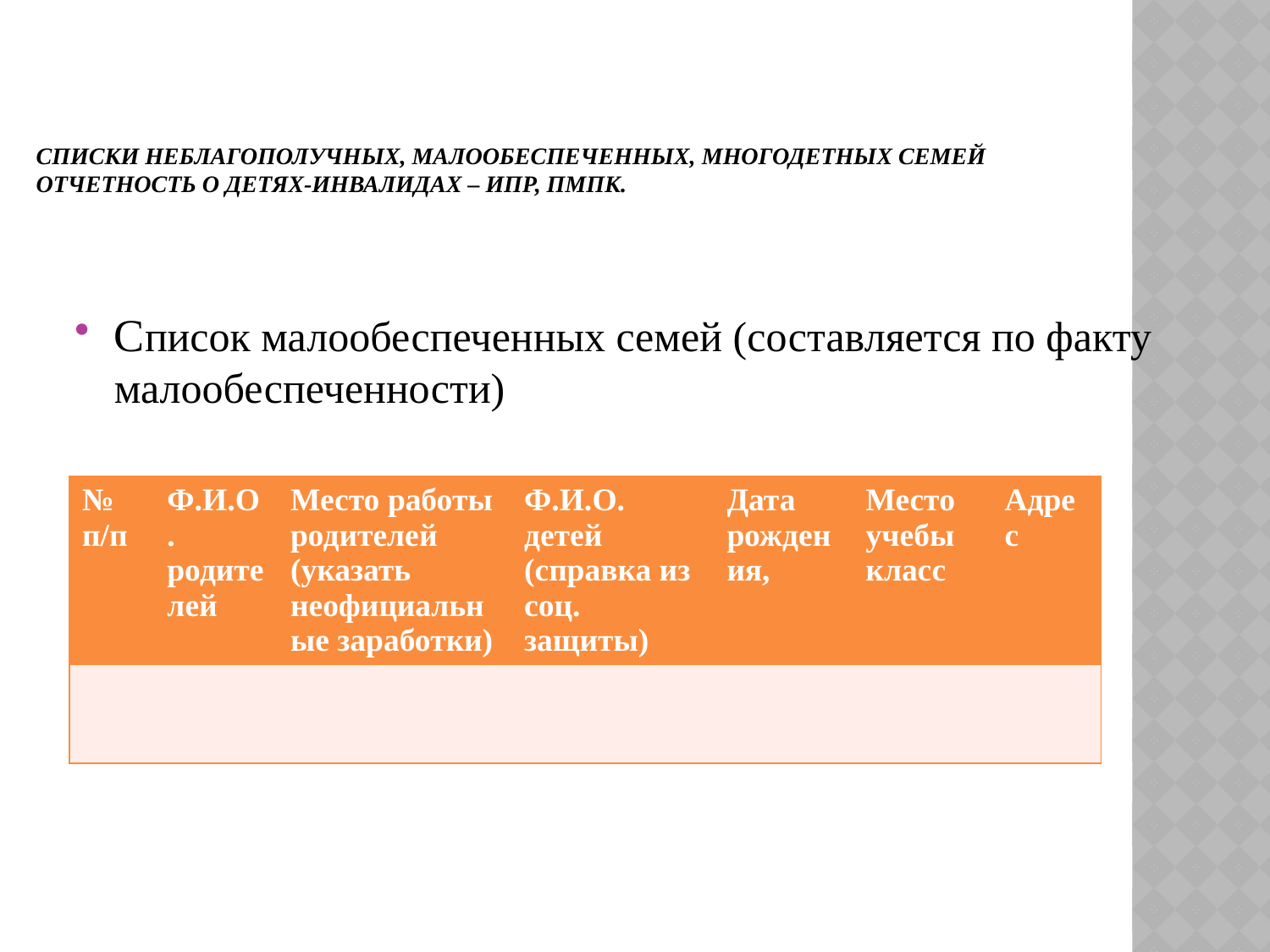

# Списки неблагополучных, малообеспеченных, многодетных семей Отчетность о детях-инвалидах – ИПР, ПМПК.

Список малообеспеченных семей (составляется по факту малообеспеченности)

| № п/п | Ф.И.О. родителей | Место работы родителей (указать неофициальные заработки) | Ф.И.О. детей (справка из соц. защиты) | Дата рождения, | Место учебы класс | Адрес |
| --- | --- | --- | --- | --- | --- | --- |
|  |  |  |  |  |  |  |